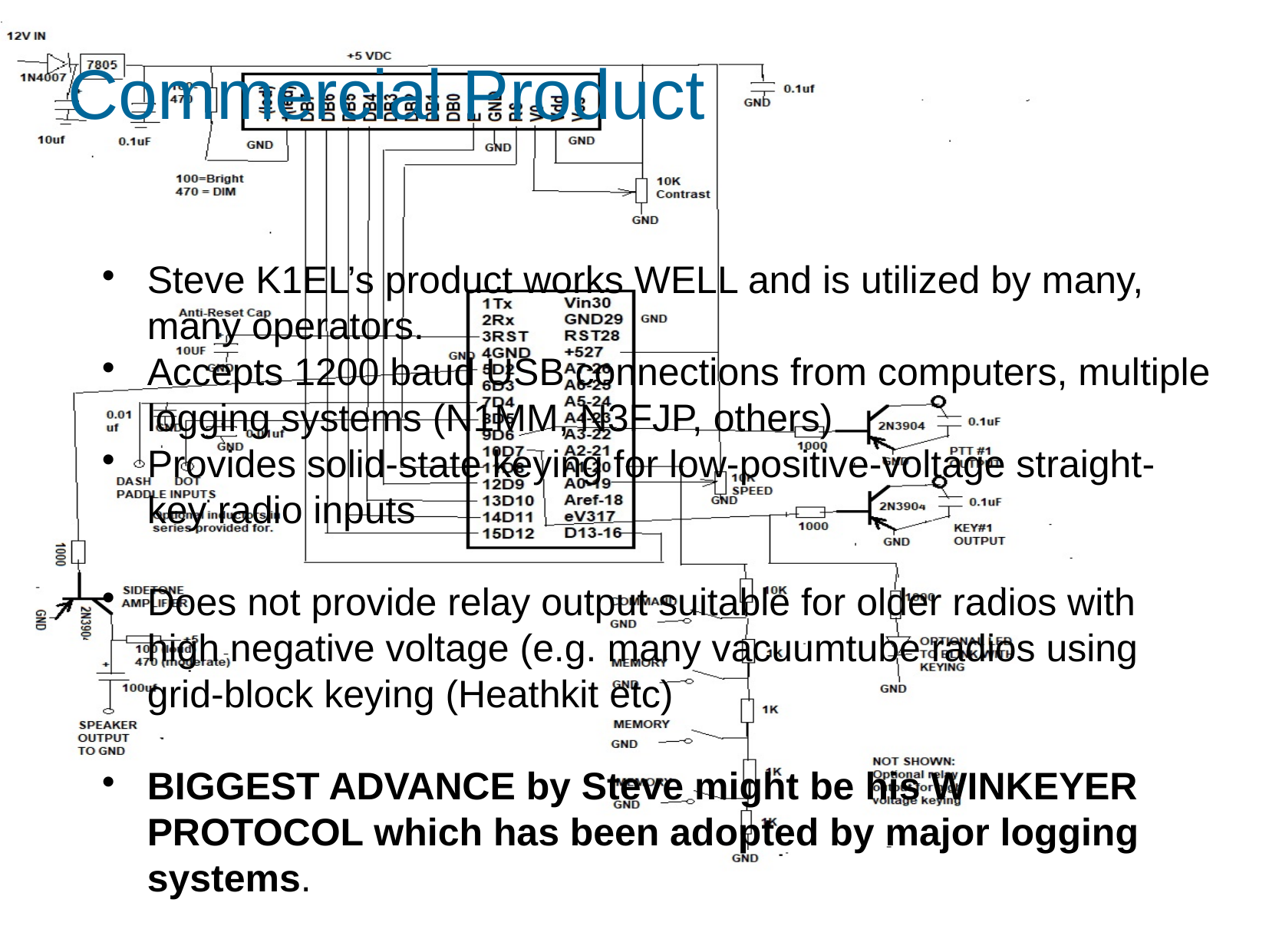

# Commercial Product
Steve K1EL’s product works WELL and is utilized by many, many operators.
Accepts 1200 baud USB connections from computers, multiple logging systems (N1MM, N3FJP, others)
Provides solid-state keying for low-positive-voltage straight-key radio inputs

Does not provide relay output suitable for older radios with high negative voltage (e.g. many vacuumtube radios using grid-block keying (Heathkit etc)

BIGGEST ADVANCE by Steve might be his WINKEYER PROTOCOL which has been adopted by major logging systems.